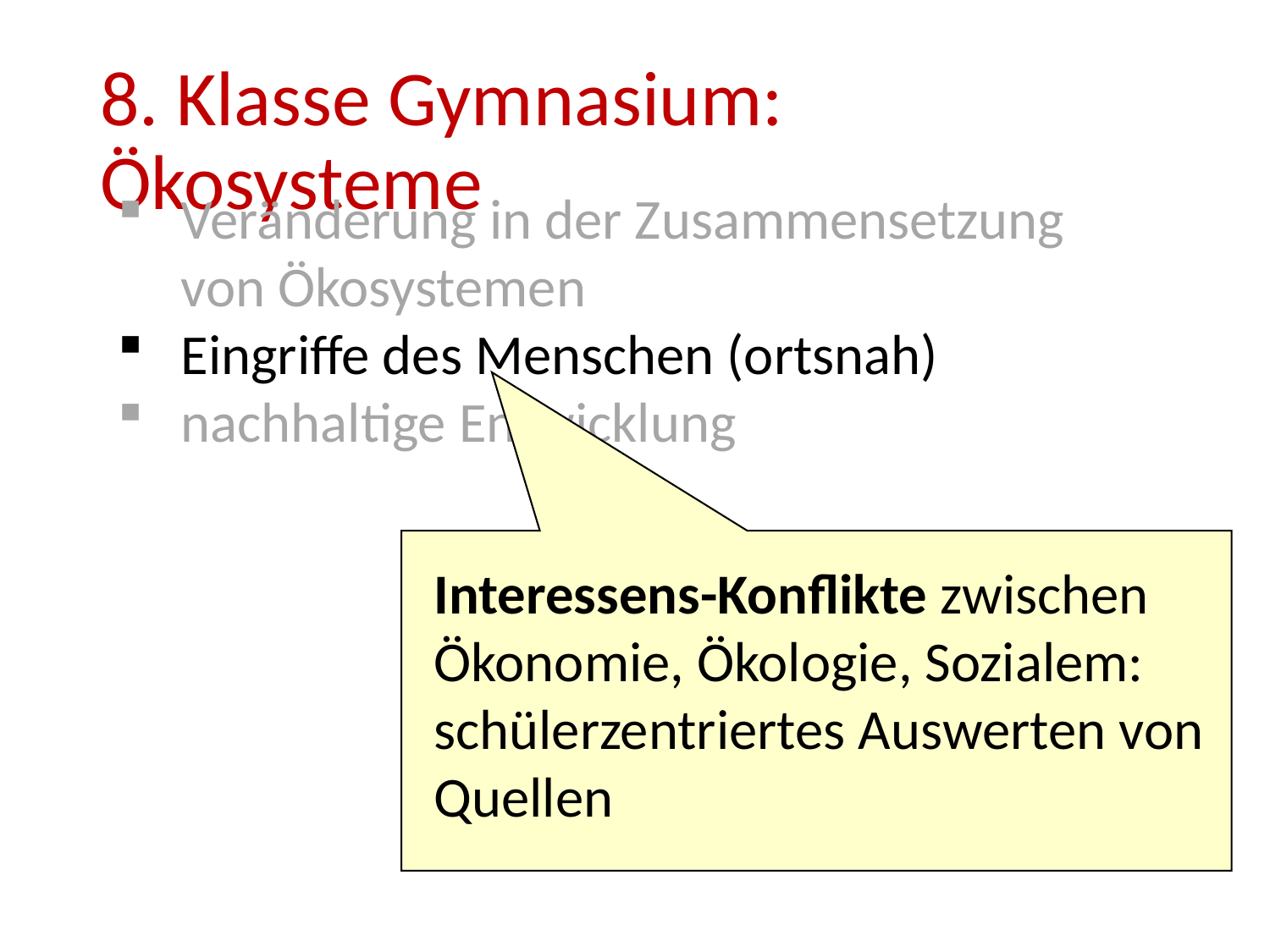

# 8. Klasse Gymnasium: Ökosysteme
Veränderung in der Zusammensetzung von Ökosystemen
Eingriffe des Menschen (ortsnah)
nachhaltige Entwicklung

Interessens-Konflikte zwischen Ökonomie, Ökologie, Sozialem:
schülerzentriertes Auswerten von Quellen